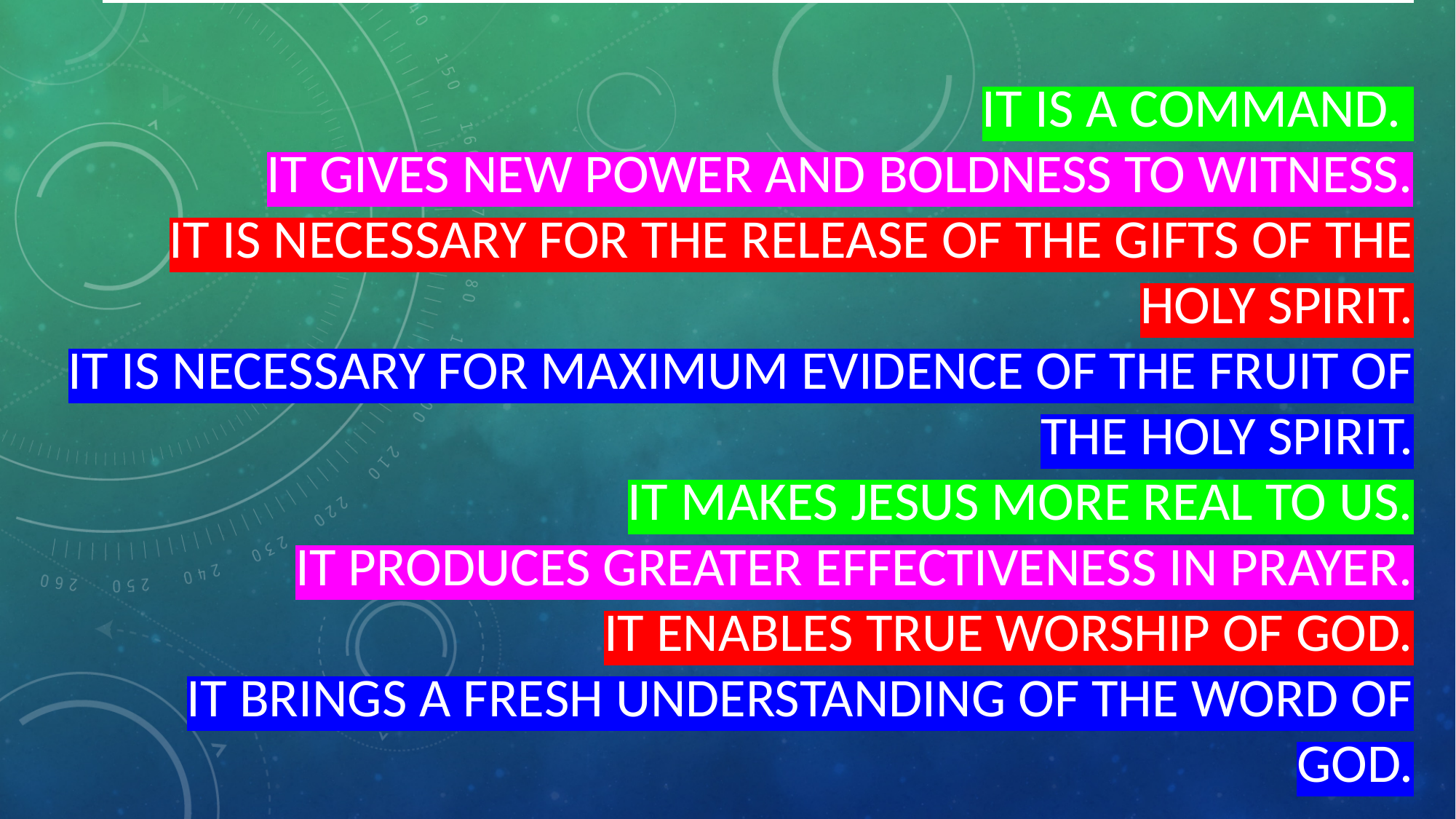

# Why is Baptism of the Holy Spirit a non-negotiable?   It is a command. It gives new power and boldness to witness. It is necessary for the release of the gifts of the Holy Spirit. It is necessary for maximum evidence of the fruit of the Holy Spirit. It makes Jesus more real to us. It produces greater effectiveness in prayer. It enables true worship of God. It brings a fresh understanding of the Word of God.